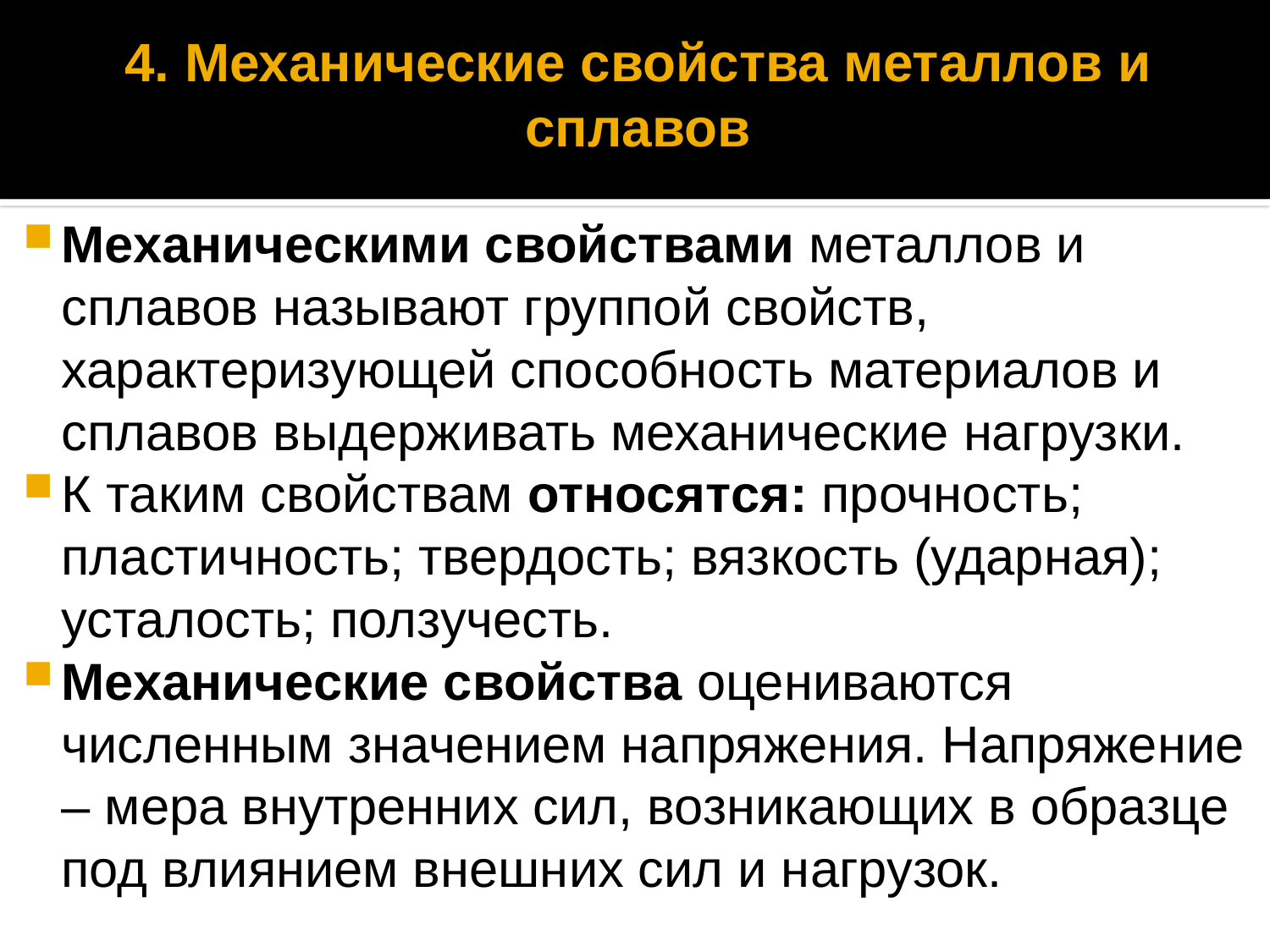

# 4. Механические свойства металлов и сплавов
Механическими свойствами металлов и сплавов называют группой свойств, характеризующей способность материалов и сплавов выдерживать механические нагрузки.
К таким свойствам относятся: прочность; пластичность; твердость; вязкость (ударная); усталость; ползучесть.
Механические свойства оцениваются численным значением напряжения. Напряжение – мера внутренних сил, возникающих в образце под влиянием внешних сил и нагрузок.